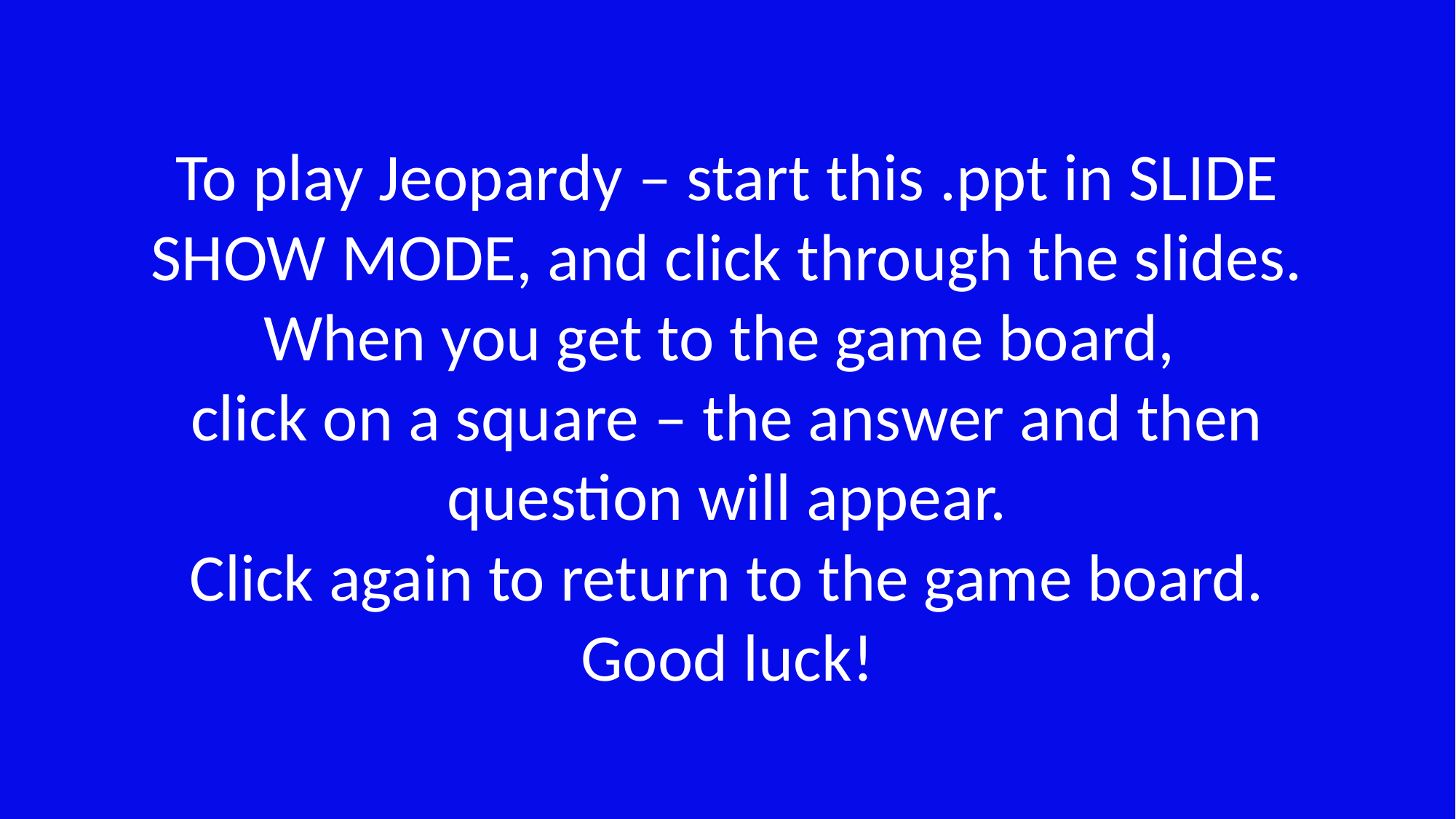

# To play Jeopardy – start this .ppt in SLIDE SHOW MODE, and click through the slides. When you get to the game board, click on a square – the answer and then question will appear. Click again to return to the game board. Good luck!